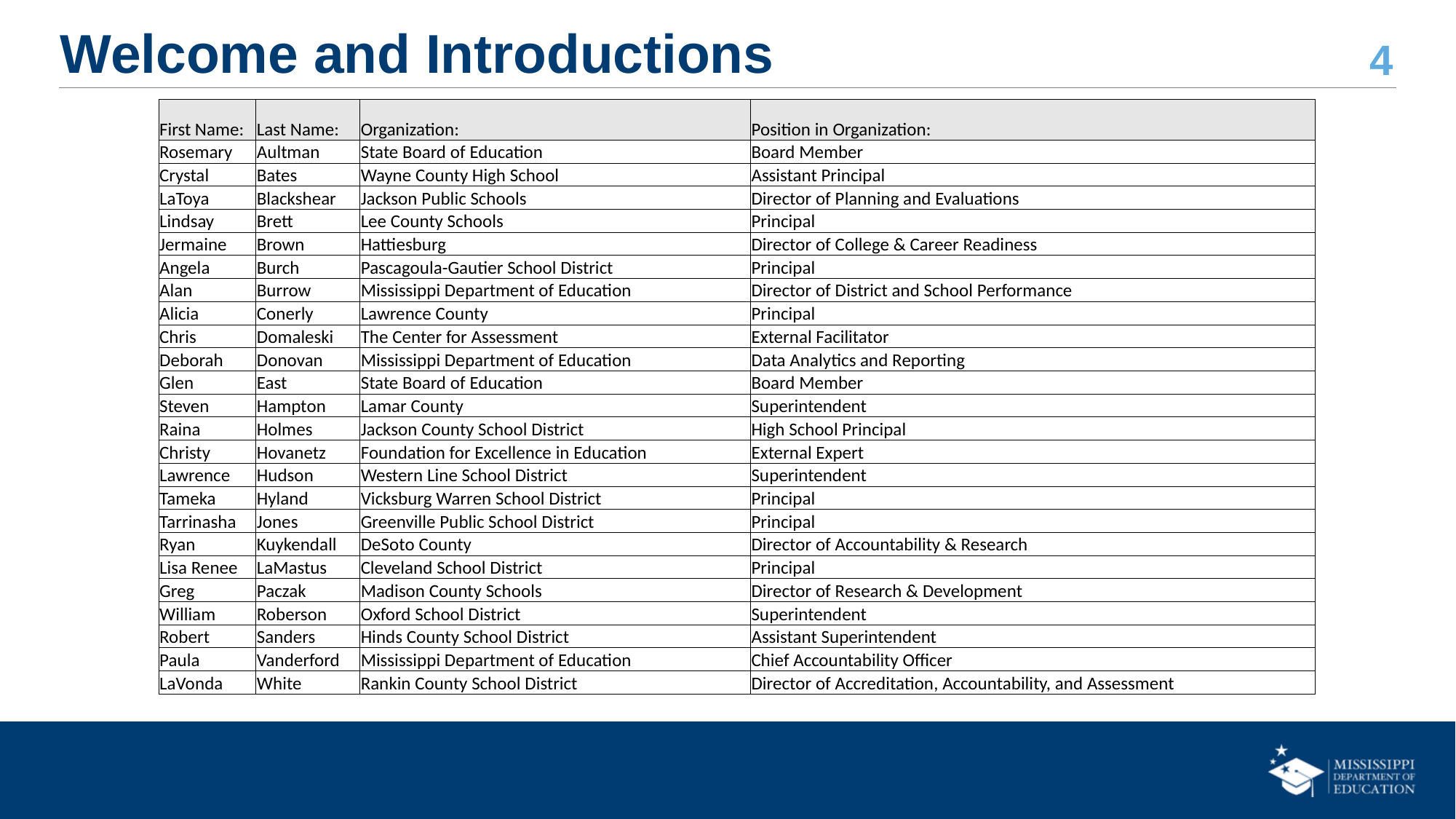

# Welcome and Introductions
| First Name: | Last Name: | Organization: | Position in Organization: |
| --- | --- | --- | --- |
| Rosemary | Aultman | State Board of Education | Board Member |
| Crystal | Bates | Wayne County High School | Assistant Principal |
| LaToya | Blackshear | Jackson Public Schools | Director of Planning and Evaluations |
| Lindsay | Brett | Lee County Schools | Principal |
| Jermaine | Brown | Hattiesburg | Director of College & Career Readiness |
| Angela | Burch | Pascagoula-Gautier School District | Principal |
| Alan | Burrow | Mississippi Department of Education | Director of District and School Performance |
| Alicia | Conerly | Lawrence County | Principal |
| Chris | Domaleski | The Center for Assessment | External Facilitator |
| Deborah | Donovan | Mississippi Department of Education | Data Analytics and Reporting |
| Glen | East | State Board of Education | Board Member |
| Steven | Hampton | Lamar County | Superintendent |
| Raina | Holmes | Jackson County School District | High School Principal |
| Christy | Hovanetz | Foundation for Excellence in Education | External Expert |
| Lawrence | Hudson | Western Line School District | Superintendent |
| Tameka | Hyland | Vicksburg Warren School District | Principal |
| Tarrinasha | Jones | Greenville Public School District | Principal |
| Ryan | Kuykendall | DeSoto County | Director of Accountability & Research |
| Lisa Renee | LaMastus | Cleveland School District | Principal |
| Greg | Paczak | Madison County Schools | Director of Research & Development |
| William | Roberson | Oxford School District | Superintendent |
| Robert | Sanders | Hinds County School District | Assistant Superintendent |
| Paula | Vanderford | Mississippi Department of Education | Chief Accountability Officer |
| LaVonda | White | Rankin County School District | Director of Accreditation, Accountability, and Assessment |